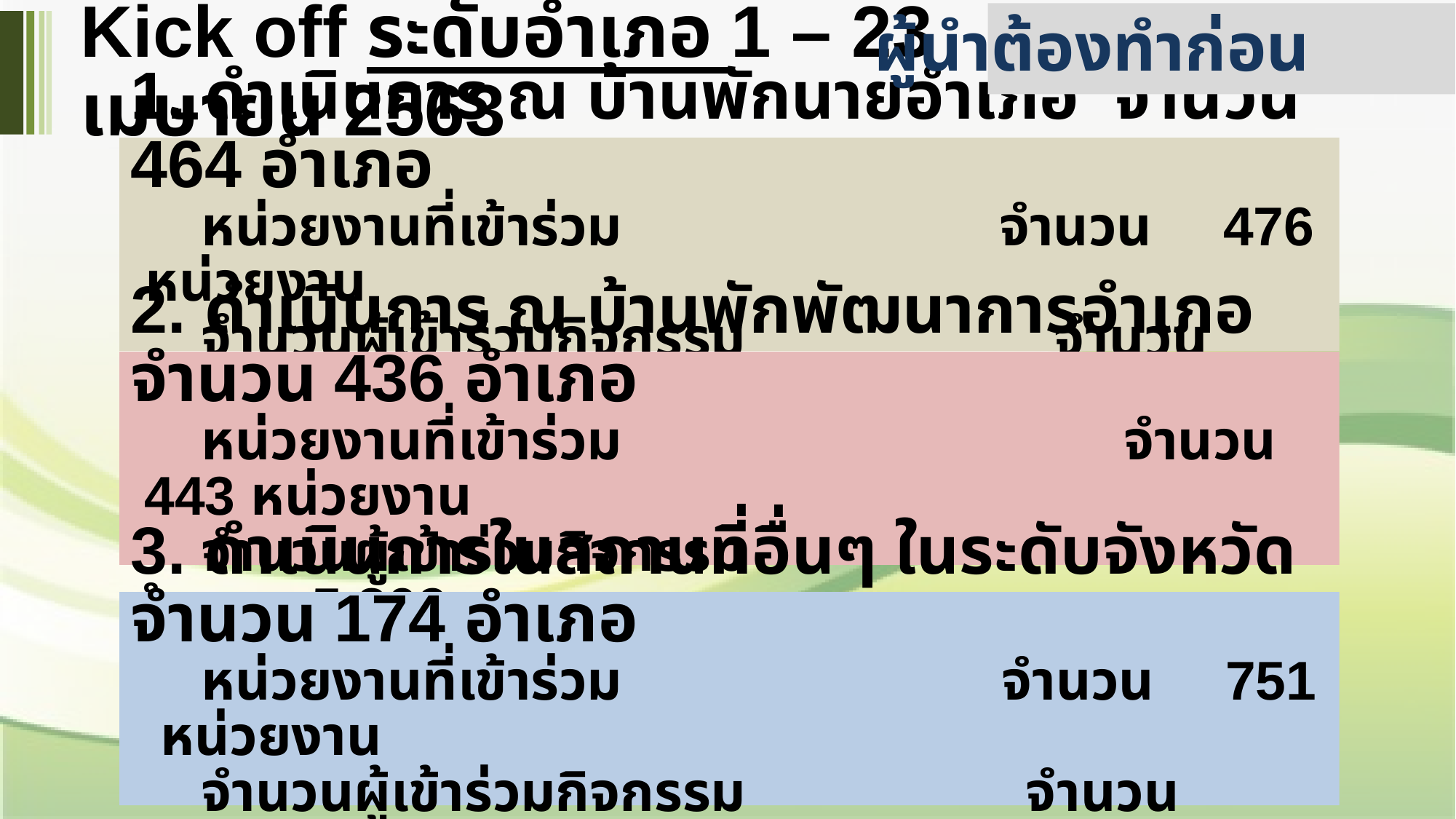

# Kick off ระดับอำเภอ 1 – 23 เมษายน 2563

ผู้นำต้องทำก่อน
1. ดำเนินการ ณ บ้านพักนายอำเภอ  จำนวน  464 อำเภอ
     หน่วยงานที่เข้าร่วม                           จำนวน     476  หน่วยงาน
     จำนวนผู้เข้าร่วมกิจกรรม	                   จำนวน  13,220  คน
2. ดำเนินการ ณ บ้านพักพัฒนาการอำเภอ  จำนวน 436 อำเภอ
     หน่วยงานที่เข้าร่วม                                                            จำนวน     443 หน่วยงาน
     จำนวนผู้เข้าร่วมกิจกรรม	                             จำนวน  5,209 คน
3. ดำเนินการในสถานที่อื่นๆ ในระดับจังหวัด จำนวน 174 อำเภอ
     หน่วยงานที่เข้าร่วม    		        จำนวน     751   หน่วยงาน
     จำนวนผู้เข้าร่วมกิจกรรม	                 จำนวน   5,443  คน